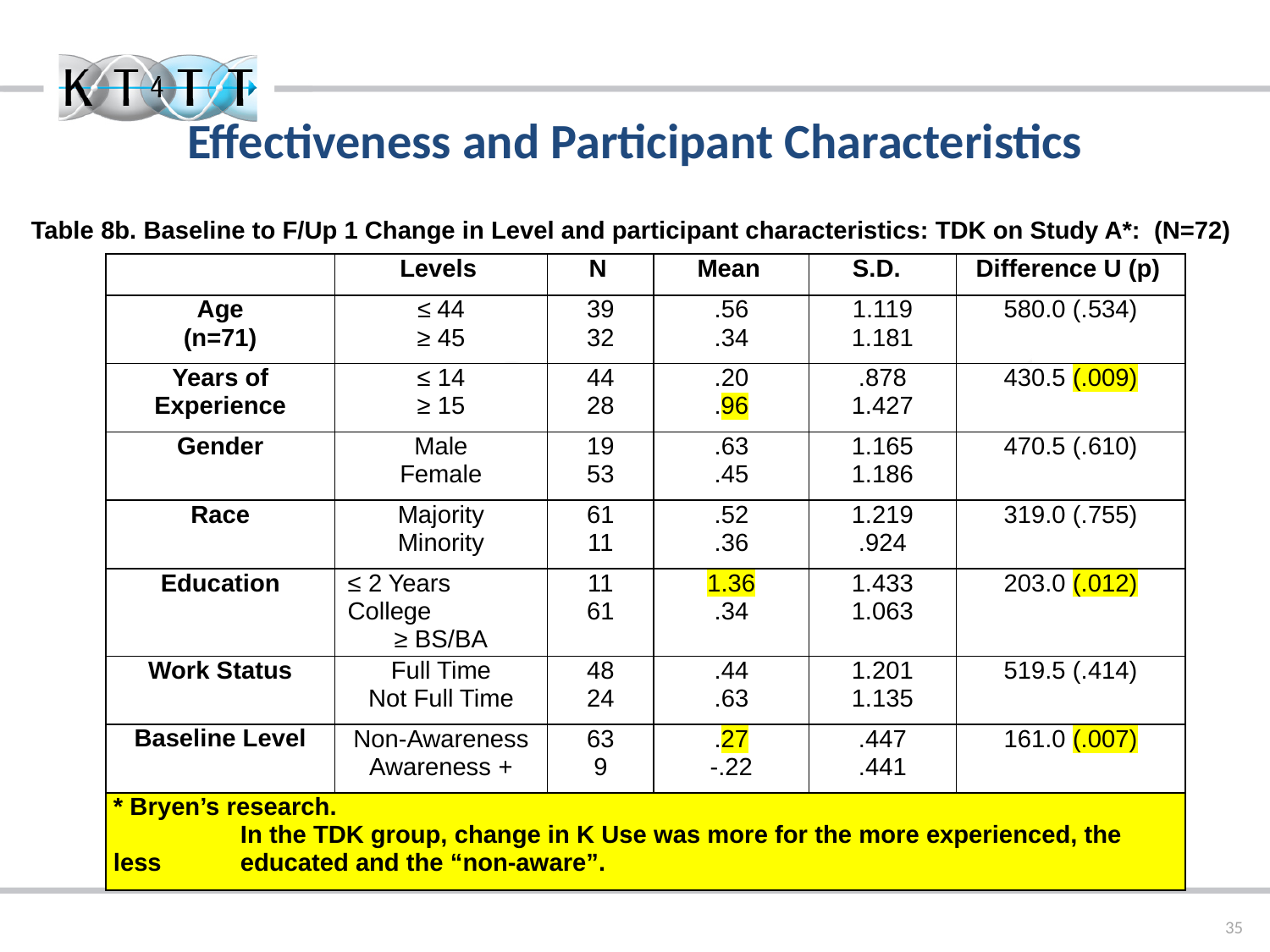

Effectiveness and Participant Characteristics

Table 8b. Baseline to F/Up 1 Change in Level and participant characteristics: TDK on Study A*:  (N=72)

|  | Levels | N | Mean | S.D. | Difference U (p) |
| --- | --- | --- | --- | --- | --- |
| Age (n=71) | ≤ 44 ≥ 45 | 39 32 | .56 .34 | 1.119 1.181 | 580.0 (.534) |
| Years of Experience | ≤ 14 ≥ 15 | 44 28 | .20 .96 | .878 1.427 | 430.5 (.009) |
| Gender | Male Female | 19 53 | .63 .45 | 1.165 1.186 | 470.5 (.610) |
| Race | Majority Minority | 61 11 | .52 .36 | 1.219 .924 | 319.0 (.755) |
| Education | ≤ 2 Years College ≥ BS/BA | 11 61 | 1.36 .34 | 1.433 1.063 | 203.0 (.012) |
| Work Status | Full Time Not Full Time | 48 24 | .44 .63 | 1.201 1.135 | 519.5 (.414) |
| Baseline Level | Non-Awareness Awareness + | 63 9 | .27 -.22 | .447 .441 | 161.0 (.007) |
| \* Bryen’s research. In the TDK group, change in K Use was more for the more experienced, the less educated and the “non-aware”. |  |  |  |  |  |